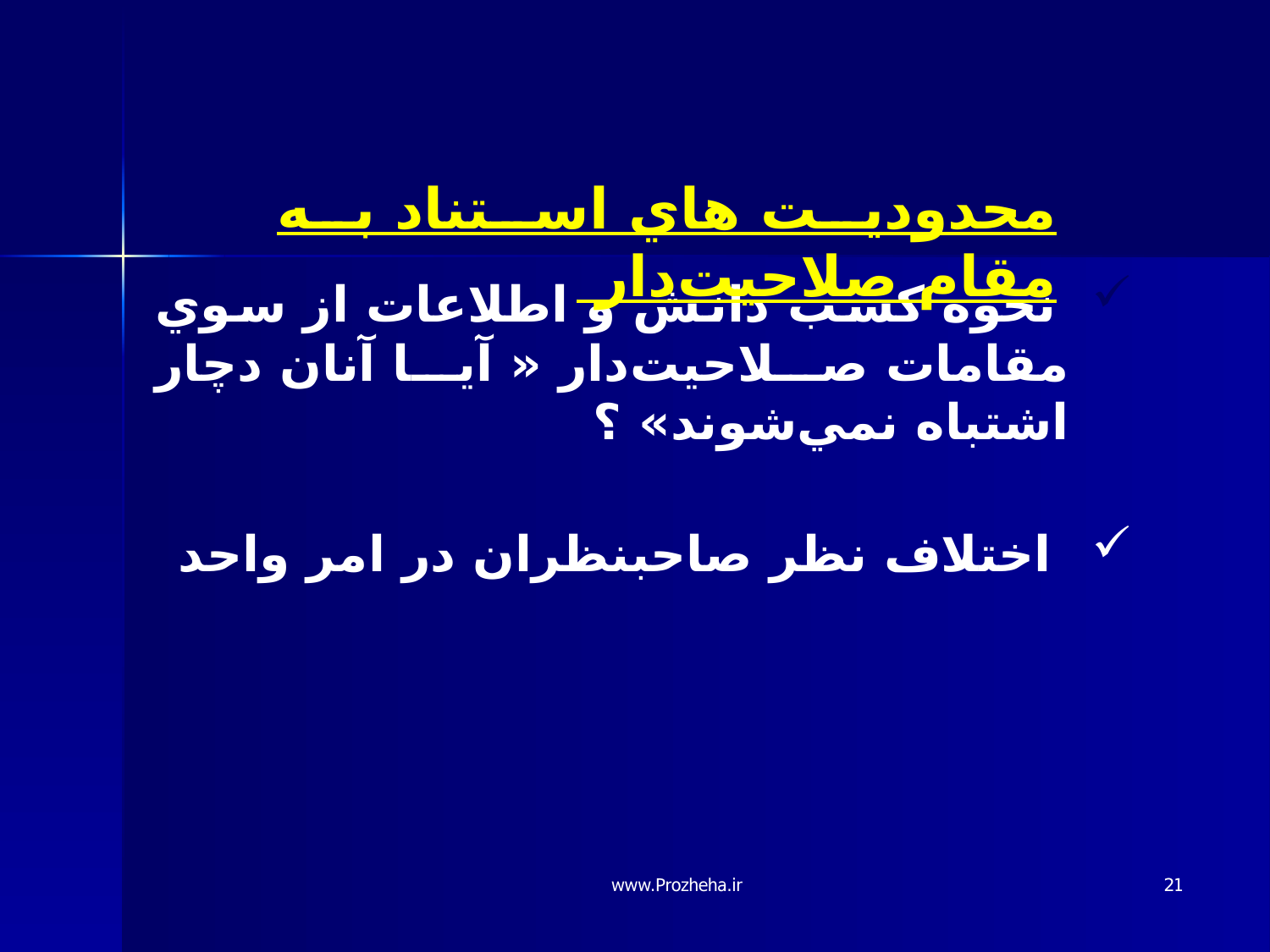

محدوديت هاي استناد به مقام صلاحيت‌دار
 نحوه كسب دانش و اطلاعات از سوي مقامات صلاحيت‌دار « آيا آنان دچار اشتباه نمي‌شوند» ؟

 اختلاف نظر صاحبنظران در امر واحد
www.Prozheha.ir
21